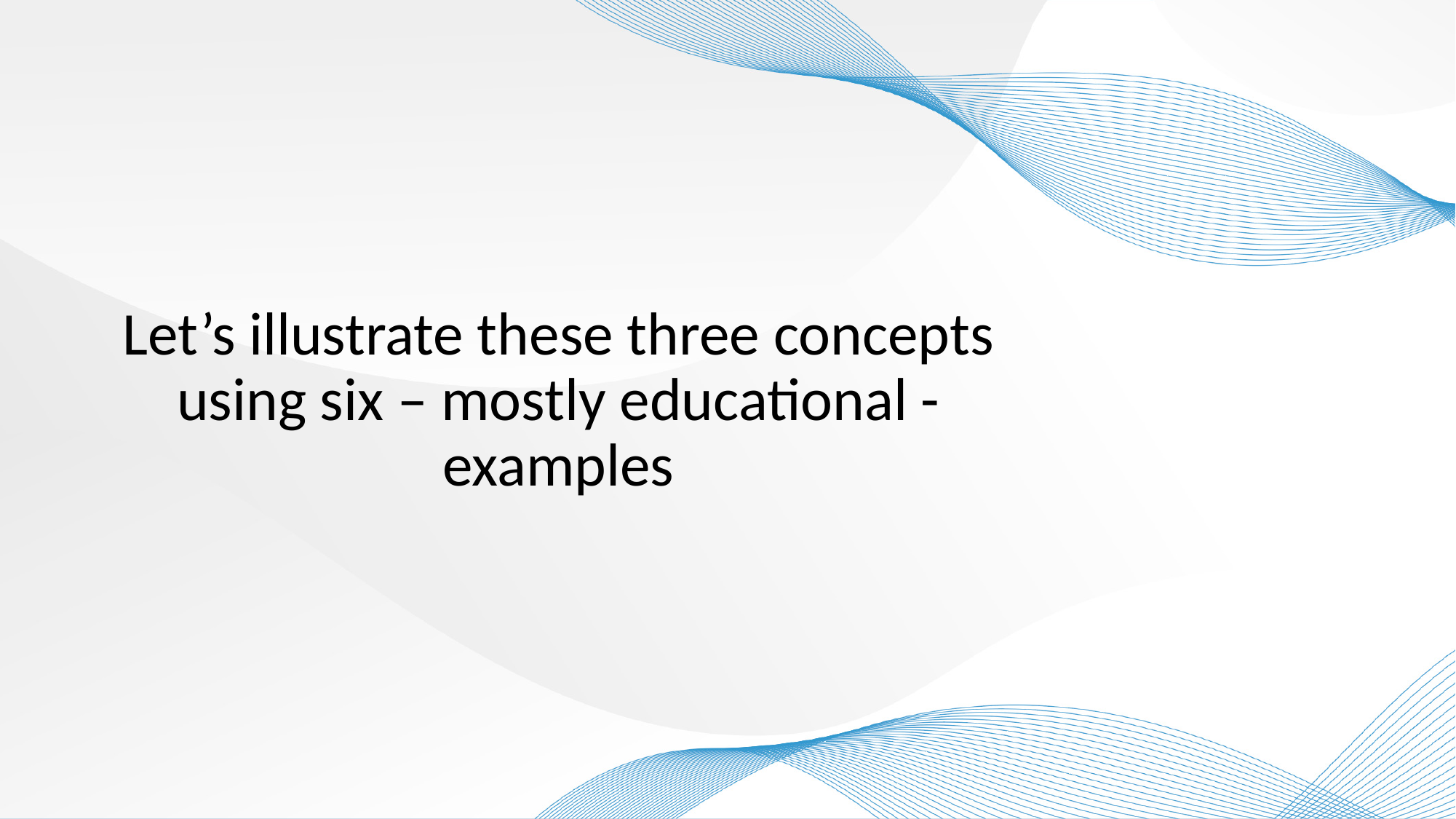

Let’s illustrate these three concepts using six – mostly educational - examples